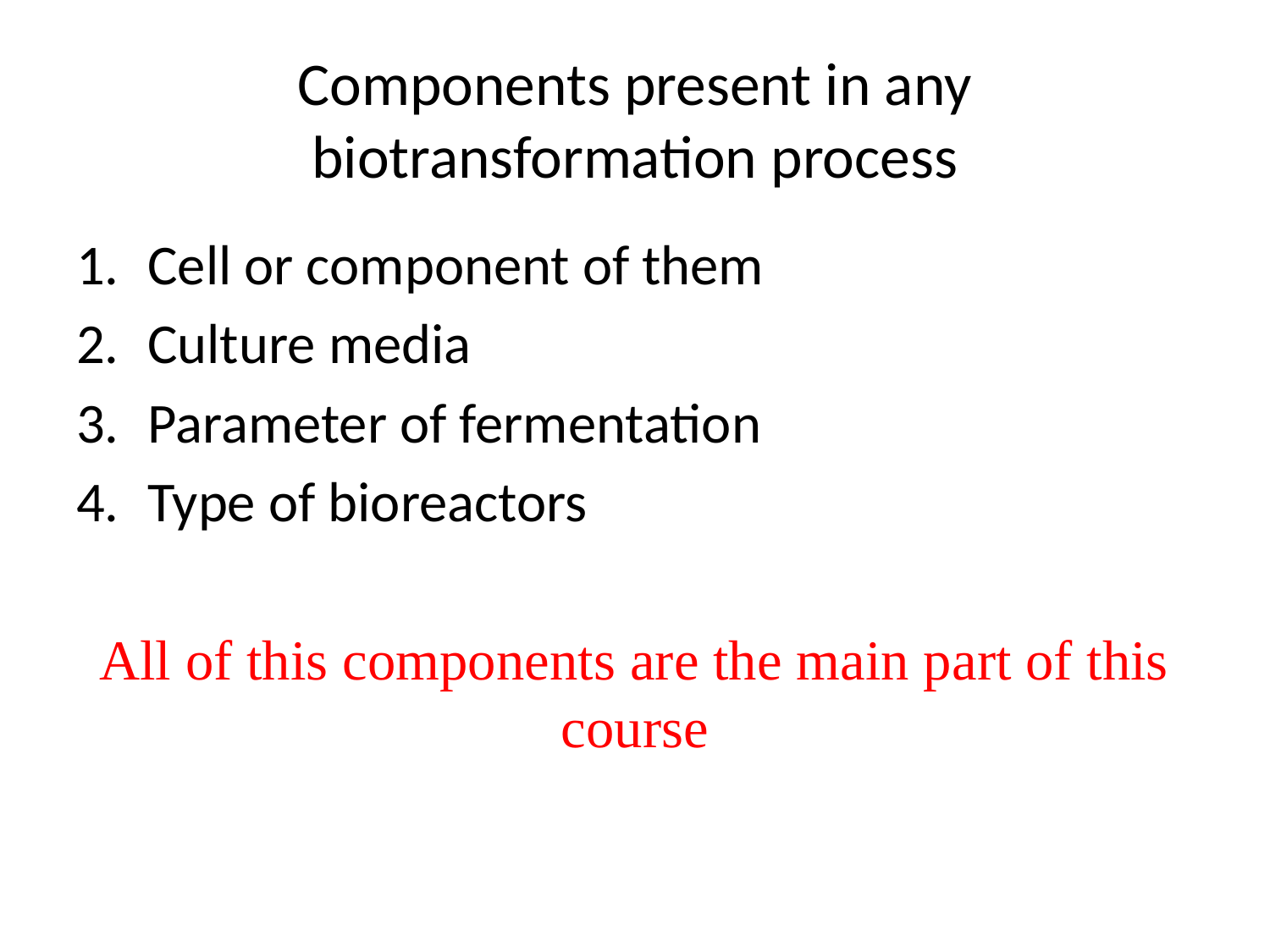

# Components present in any biotransformation process
Cell or component of them
Culture media
Parameter of fermentation
Type of bioreactors

All of this components are the main part of this course